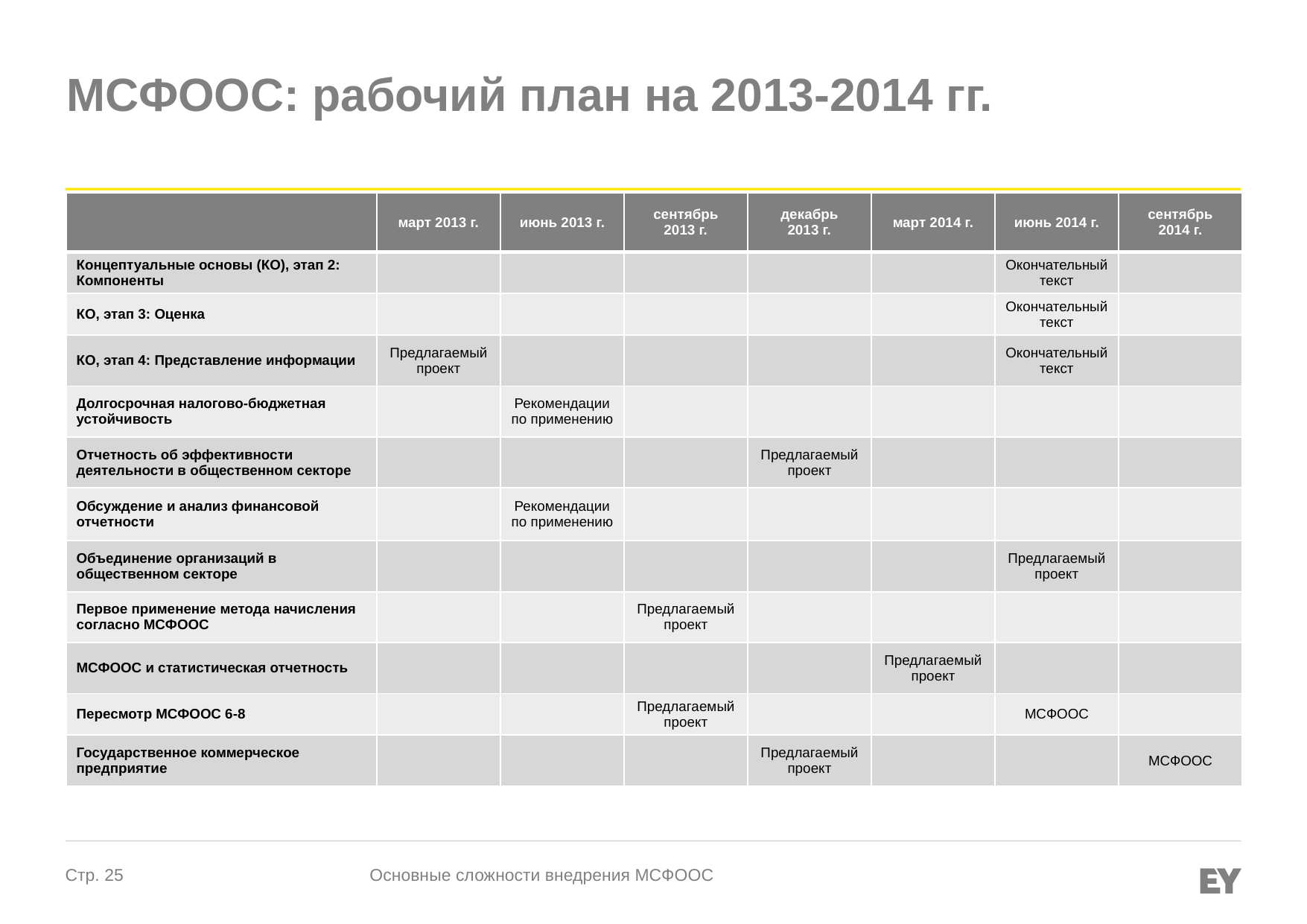

# МСФООС: рабочий план на 2013-2014 гг.
|  | март 2013 г. | июнь 2013 г. | сентябрь 2013 г. | декабрь 2013 г. | март 2014 г. | июнь 2014 г. | сентябрь 2014 г. |
| --- | --- | --- | --- | --- | --- | --- | --- |
| Концептуальные основы (КО), этап 2: Компоненты |  |  |  |  |  | Окончательный текст |  |
| КО, этап 3: Оценка |  |  |  |  |  | Окончательный текст |  |
| КО, этап 4: Представление информации | Предлагаемый проект |  |  |  |  | Окончательный текст |  |
| Долгосрочная налогово-бюджетная устойчивость |  | Рекомендации по применению |  |  |  |  |  |
| Отчетность об эффективности деятельности в общественном секторе |  |  |  | Предлагаемый проект |  |  |  |
| Обсуждение и анализ финансовой отчетности |  | Рекомендации по применению |  |  |  |  |  |
| Объединение организаций в общественном секторе |  |  |  |  |  | Предлагаемый проект |  |
| Первое применение метода начисления согласно МСФООС |  |  | Предлагаемый проект |  |  |  |  |
| МСФООС и статистическая отчетность |  |  |  |  | Предлагаемый проект |  |  |
| Пересмотр МСФООС 6-8 |  |  | Предлагаемый проект |  |  | МСФООС |  |
| Государственное коммерческое предприятие |  |  |  | Предлагаемый проект |  |  | МСФООС |
Основные сложности внедрения МСФООС